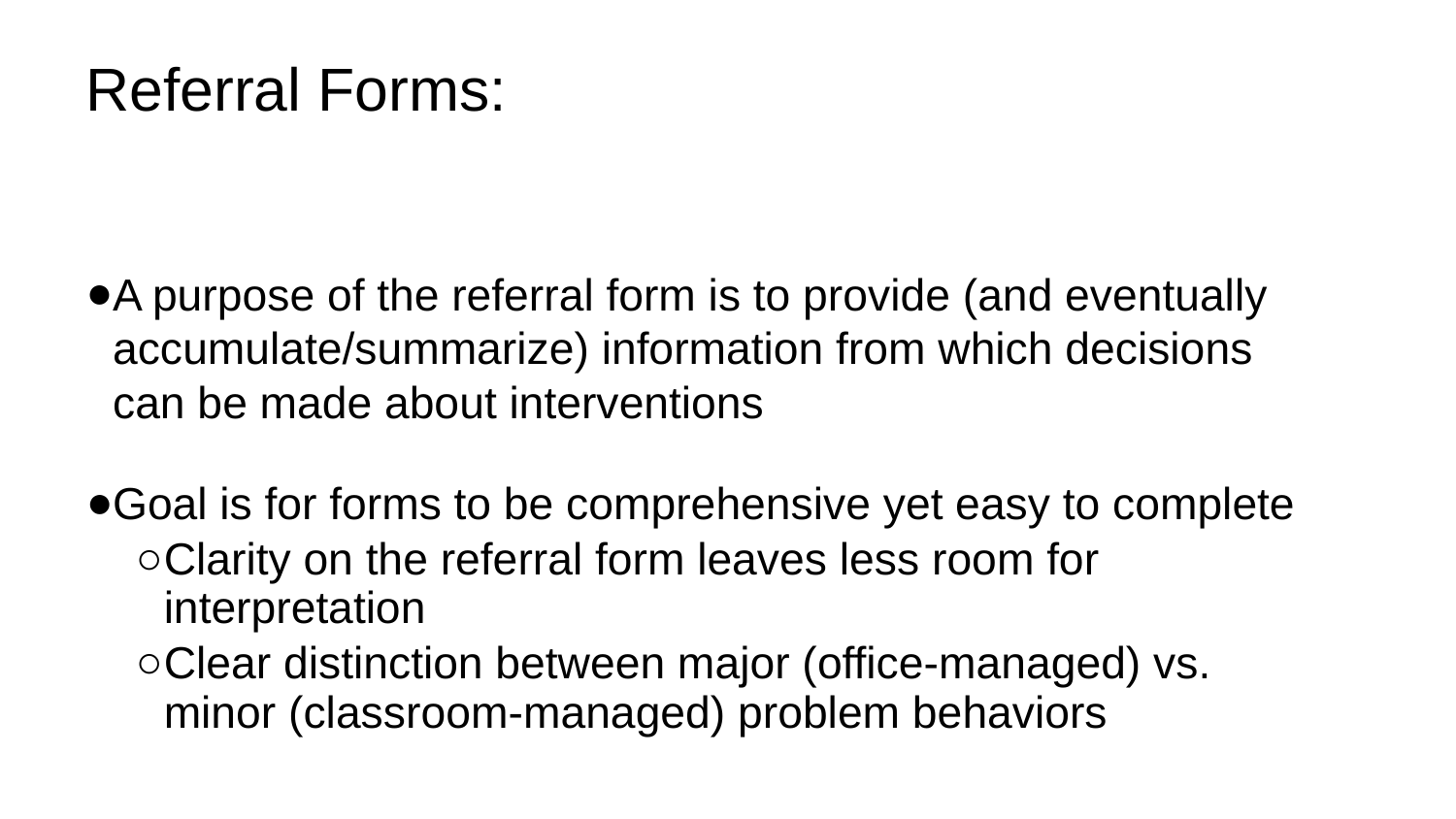

# Referral Forms:

A purpose of the referral form is to provide (and eventually accumulate/summarize) information from which decisions can be made about interventions

Goal is for forms to be comprehensive yet easy to complete
Clarity on the referral form leaves less room for interpretation
Clear distinction between major (office-managed) vs. minor (classroom-managed) problem behaviors